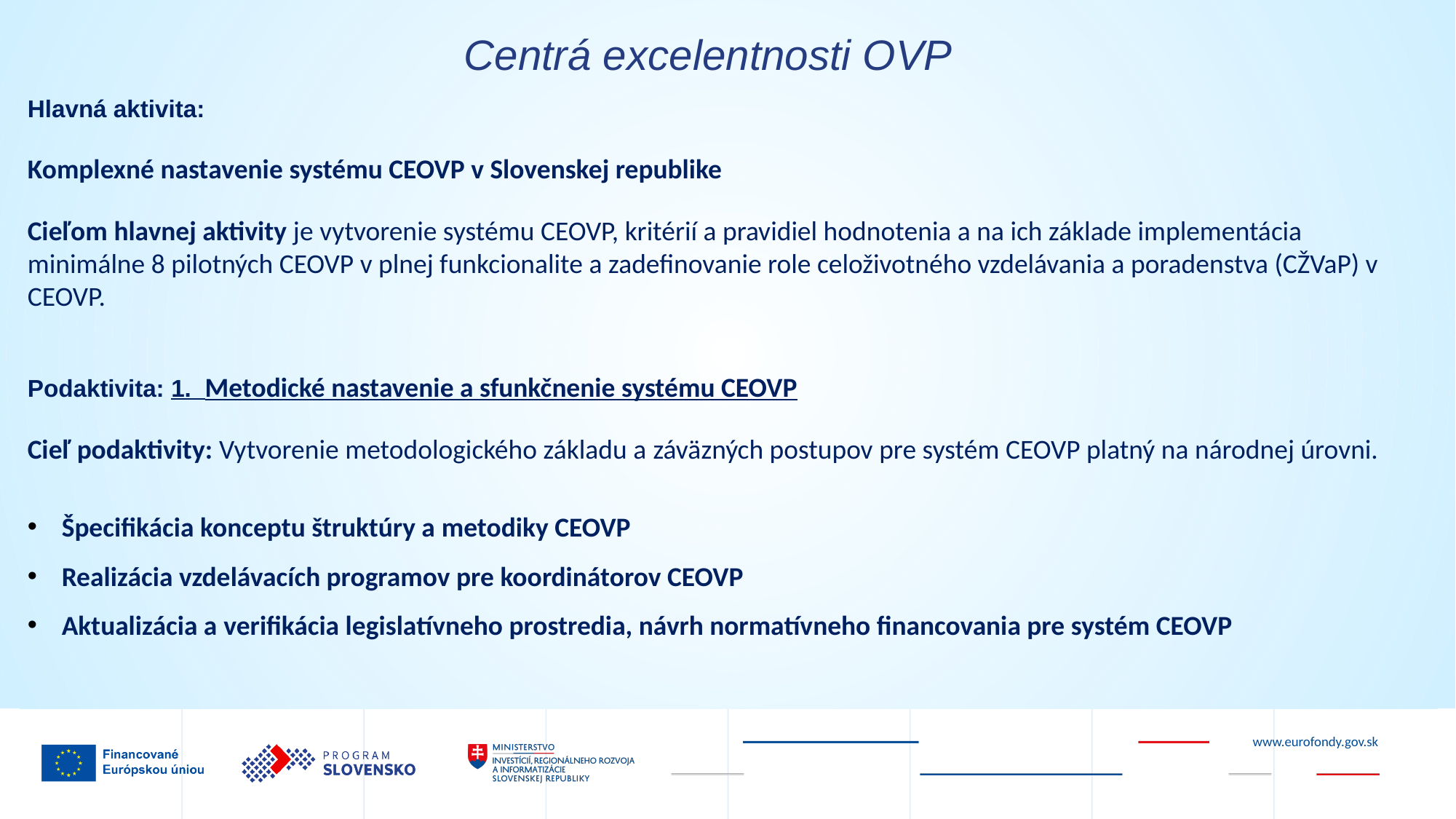

Centrá excelentnosti OVP
Hlavná aktivita:

Komplexné nastavenie systému CEOVP v Slovenskej republike

Cieľom hlavnej aktivity je vytvorenie systému CEOVP, kritérií a pravidiel hodnotenia a na ich základe implementácia minimálne 8 pilotných CEOVP v plnej funkcionalite a zadefinovanie role celoživotného vzdelávania a poradenstva (CŽVaP) v CEOVP.

Podaktivita: 1.  Metodické nastavenie a sfunkčnenie systému CEOVP

Cieľ podaktivity: Vytvorenie metodologického základu a záväzných postupov pre systém CEOVP platný na národnej úrovni.

Špecifikácia konceptu štruktúry a metodiky CEOVP
Realizácia vzdelávacích programov pre koordinátorov CEOVP
Aktualizácia a verifikácia legislatívneho prostredia, návrh normatívneho financovania pre systém CEOVP